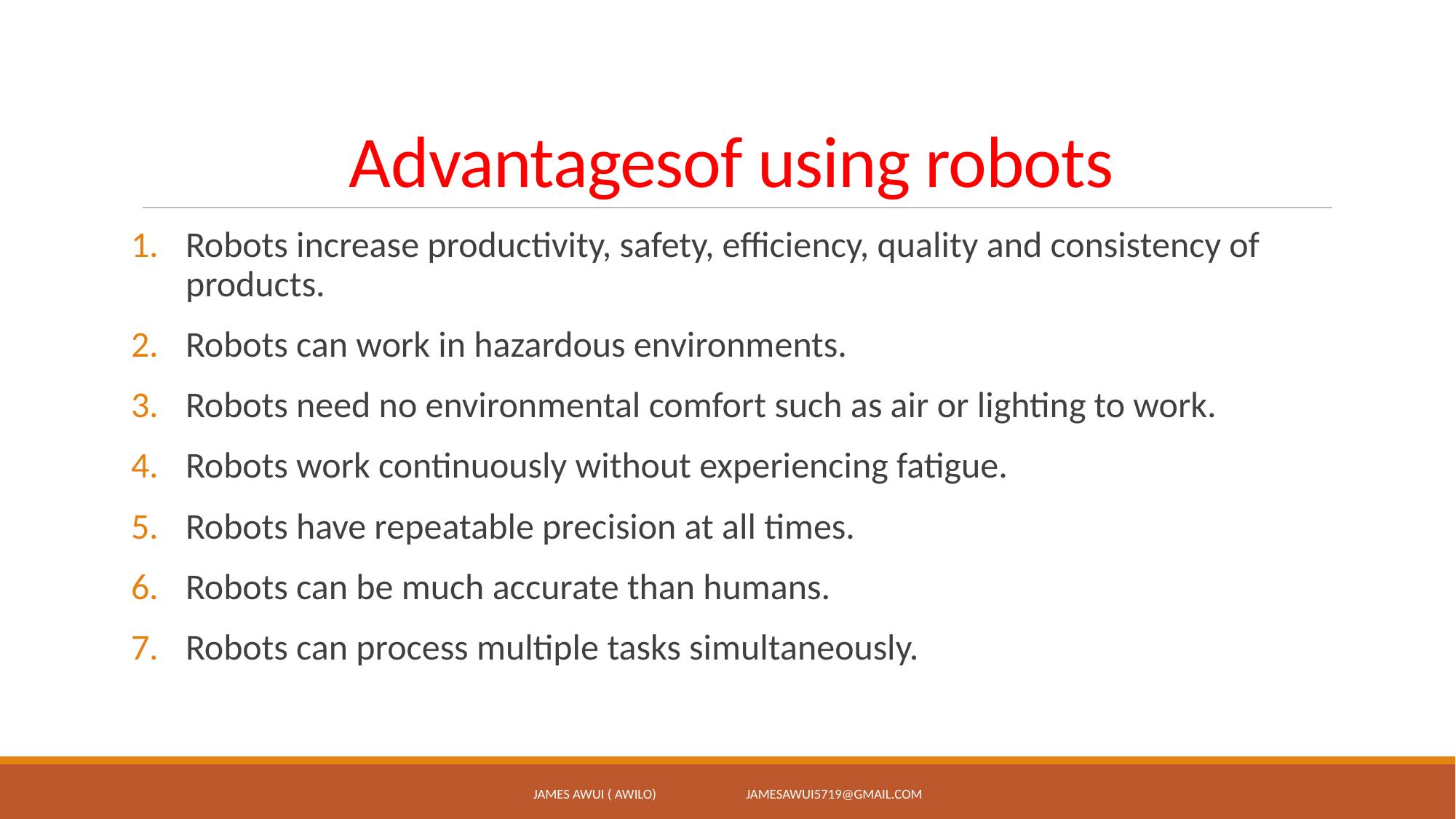

# Advantagesof using robots
Robots increase productivity, safety, efficiency, quality and consistency of products.
Robots can work in hazardous environments.
Robots need no environmental comfort such as air or lighting to work.
Robots work continuously without experiencing fatigue.
Robots have repeatable precision at all times.
Robots can be much accurate than humans.
Robots can process multiple tasks simultaneously.
JAMES AWUI ( AWILO)                             jamesawui5719@gmail.com